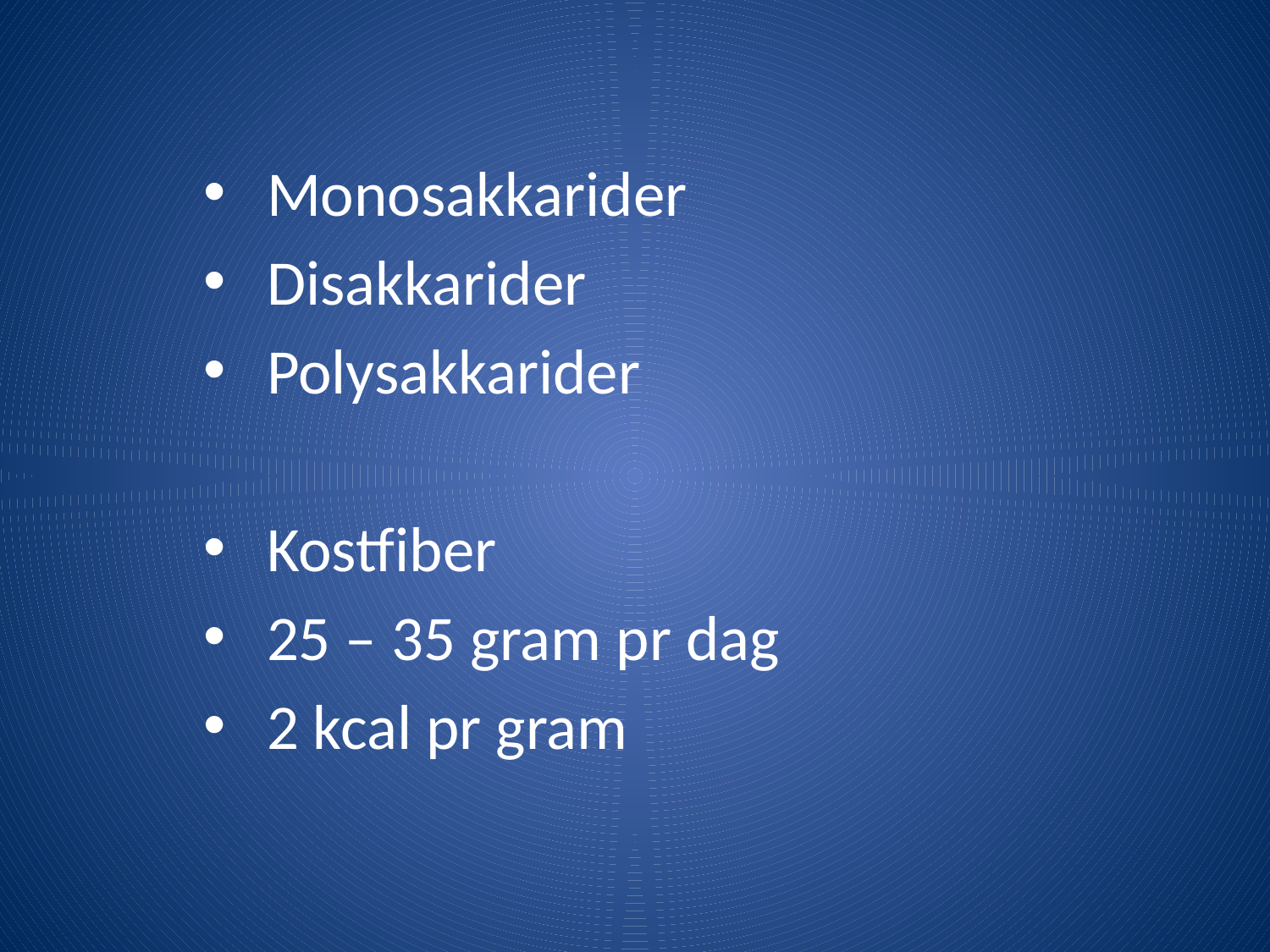

#
Monosakkarider
Disakkarider
Polysakkarider

Kostfiber
25 – 35 gram pr dag
2 kcal pr gram